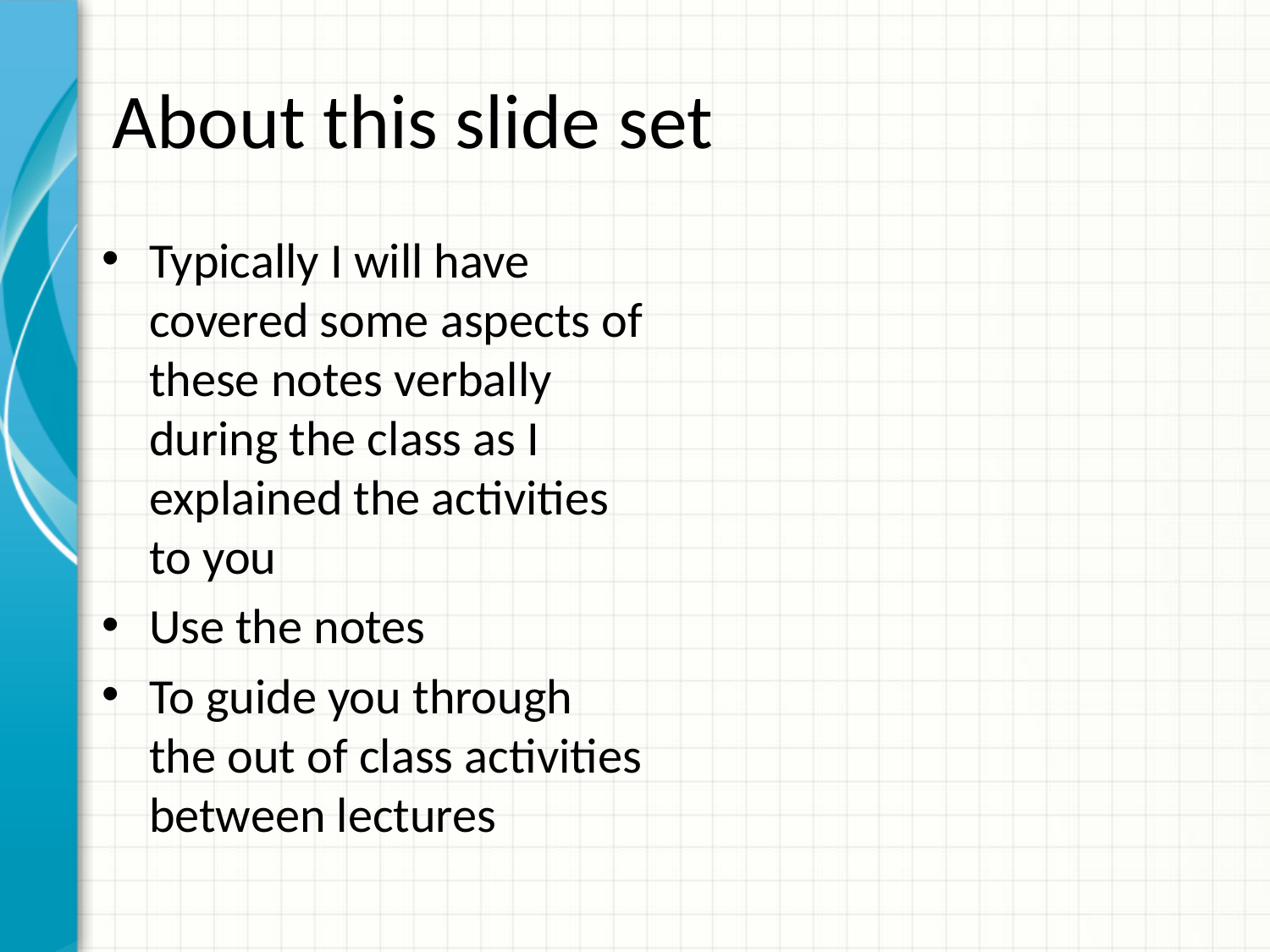

# About this slide set
Typically I will have covered some aspects of these notes verbally during the class as I explained the activities to you
Use the notes
To guide you through the out of class activities between lectures